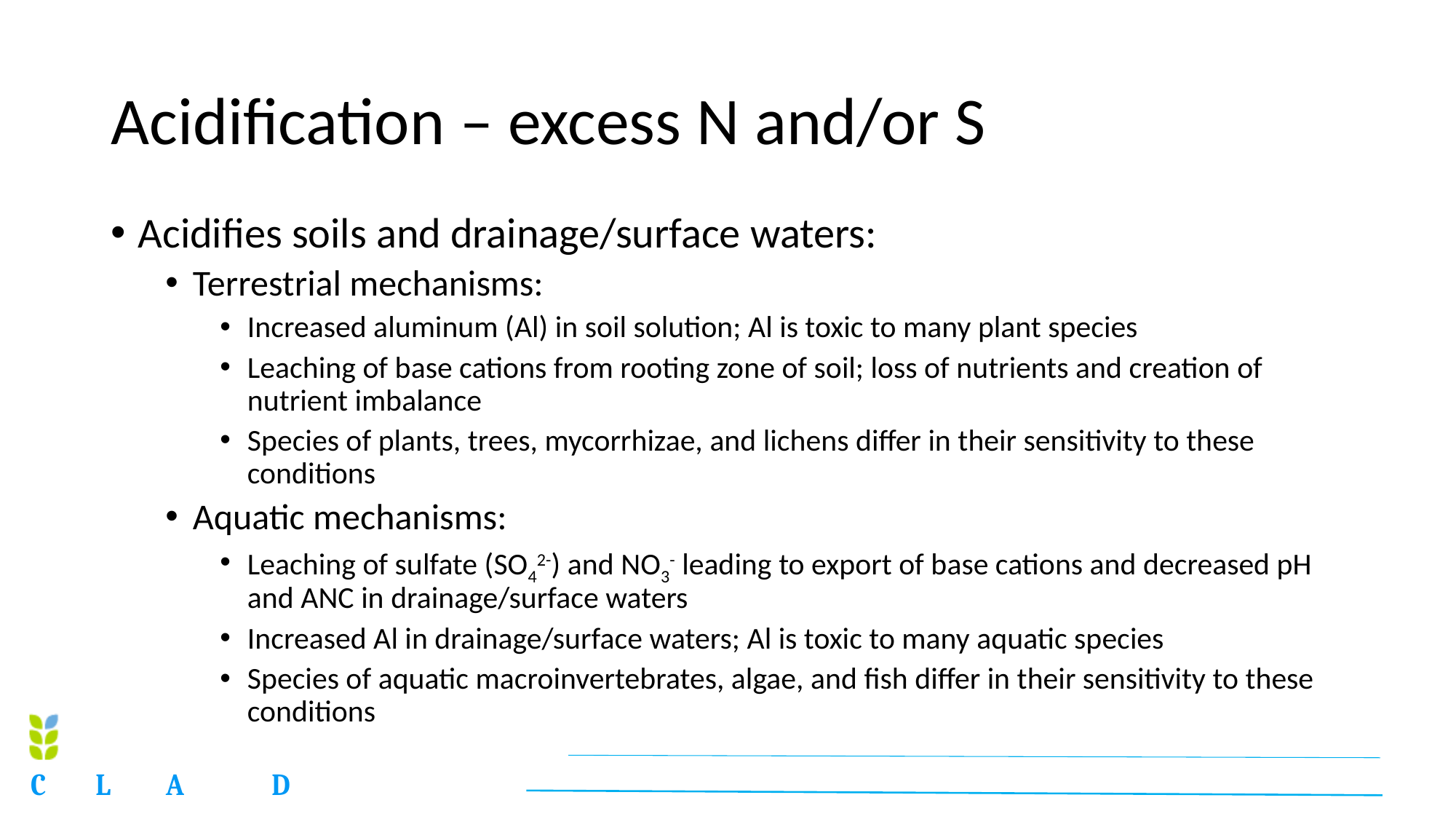

# Acidification – excess N and/or S
Acidifies soils and drainage/surface waters:
Terrestrial mechanisms:
Increased aluminum (Al) in soil solution; Al is toxic to many plant species
Leaching of base cations from rooting zone of soil; loss of nutrients and creation of nutrient imbalance
Species of plants, trees, mycorrhizae, and lichens differ in their sensitivity to these conditions
Aquatic mechanisms:
Leaching of sulfate (SO42-) and NO3- leading to export of base cations and decreased pH and ANC in drainage/surface waters
Increased Al in drainage/surface waters; Al is toxic to many aquatic species
Species of aquatic macroinvertebrates, algae, and fish differ in their sensitivity to these conditions